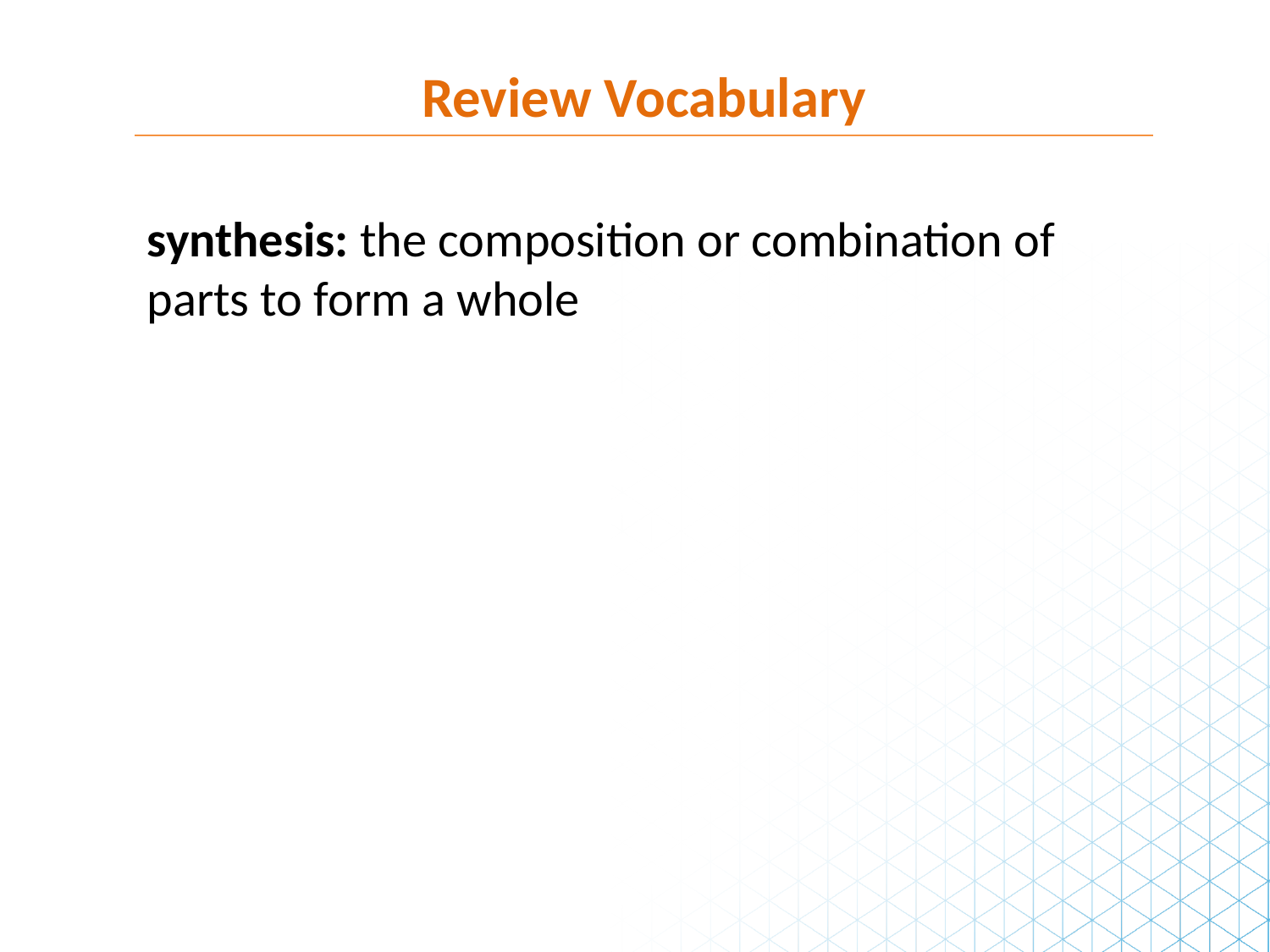

Review Vocabulary
synthesis: the composition or combination of parts to form a whole